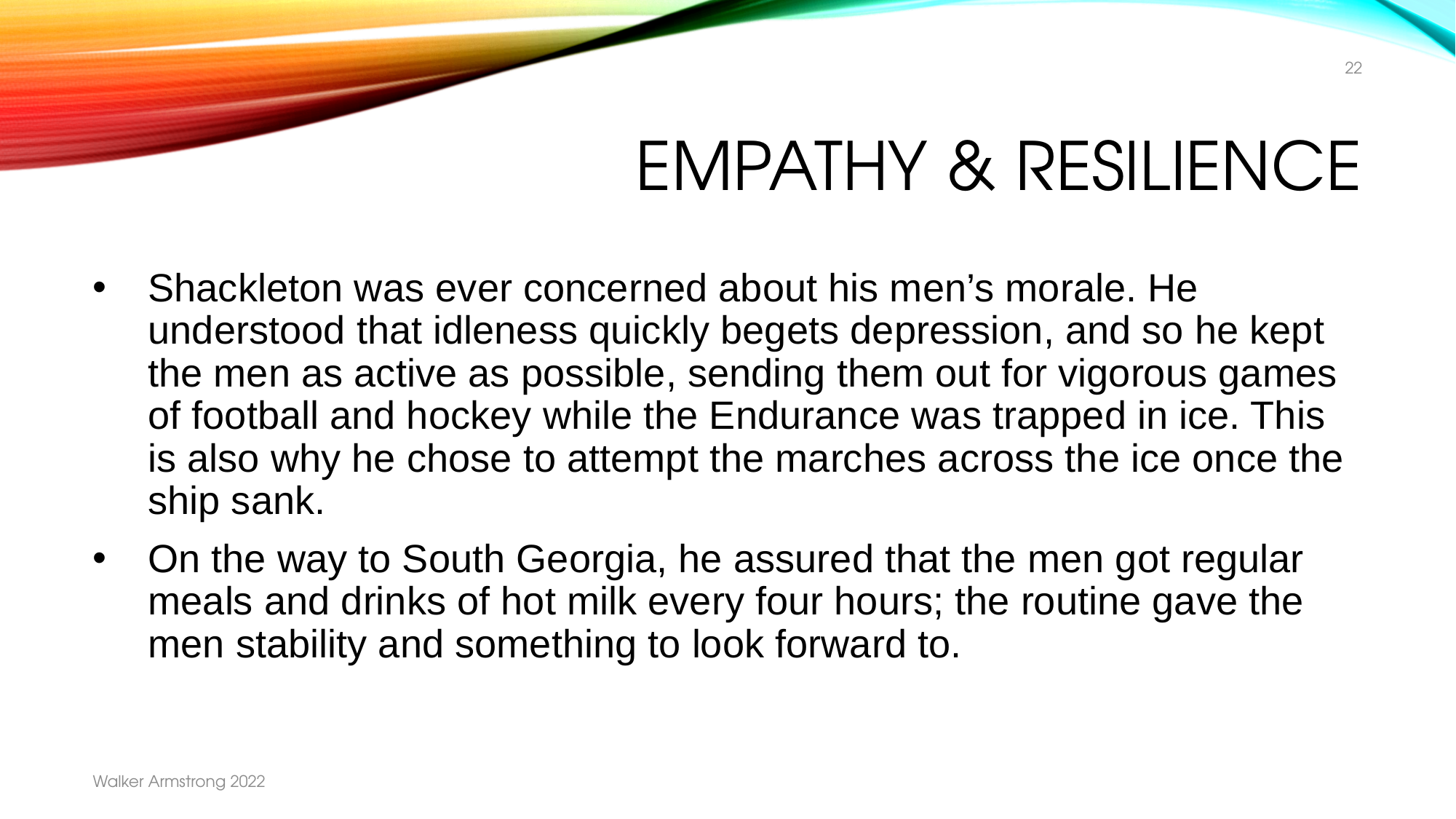

22
# empathy & Resilience
Shackleton was ever concerned about his men’s morale. He understood that idleness quickly begets depression, and so he kept the men as active as possible, sending them out for vigorous games of football and hockey while the Endurance was trapped in ice. This is also why he chose to attempt the marches across the ice once the ship sank.
On the way to South Georgia, he assured that the men got regular meals and drinks of hot milk every four hours; the routine gave the men stability and something to look forward to.
Walker Armstrong 2022